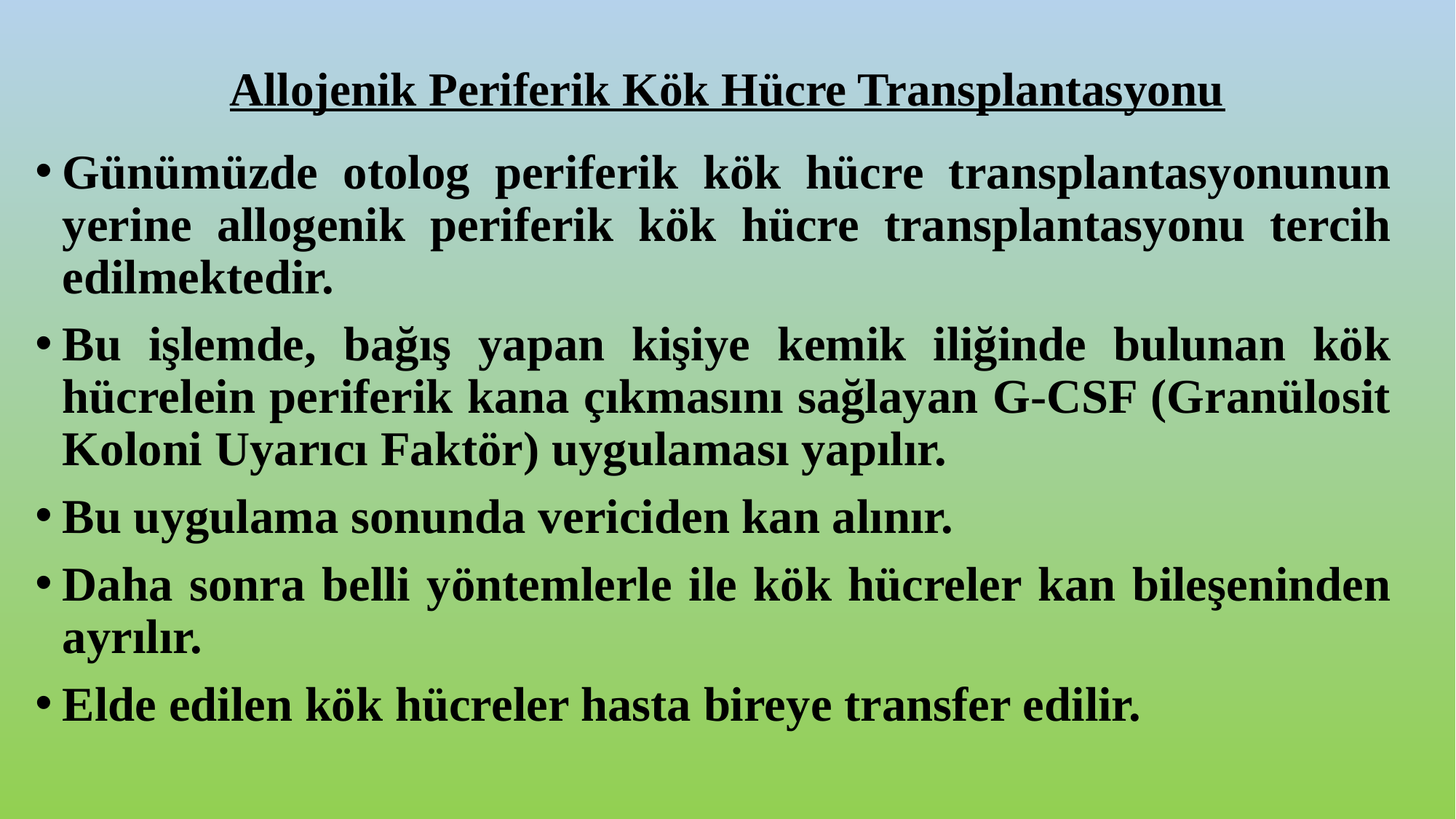

# Allojenik Periferik Kök Hücre Transplantasyonu
Günümüzde otolog periferik kök hücre transplantasyonunun yerine allogenik periferik kök hücre transplantasyonu tercih edilmektedir.
Bu işlemde, bağış yapan kişiye kemik iliğinde bulunan kök hücrelein periferik kana çıkmasını sağlayan G-CSF (Granülosit Koloni Uyarıcı Faktör) uygulaması yapılır.
Bu uygulama sonunda vericiden kan alınır.
Daha sonra belli yöntemlerle ile kök hücreler kan bileşeninden ayrılır.
Elde edilen kök hücreler hasta bireye transfer edilir.